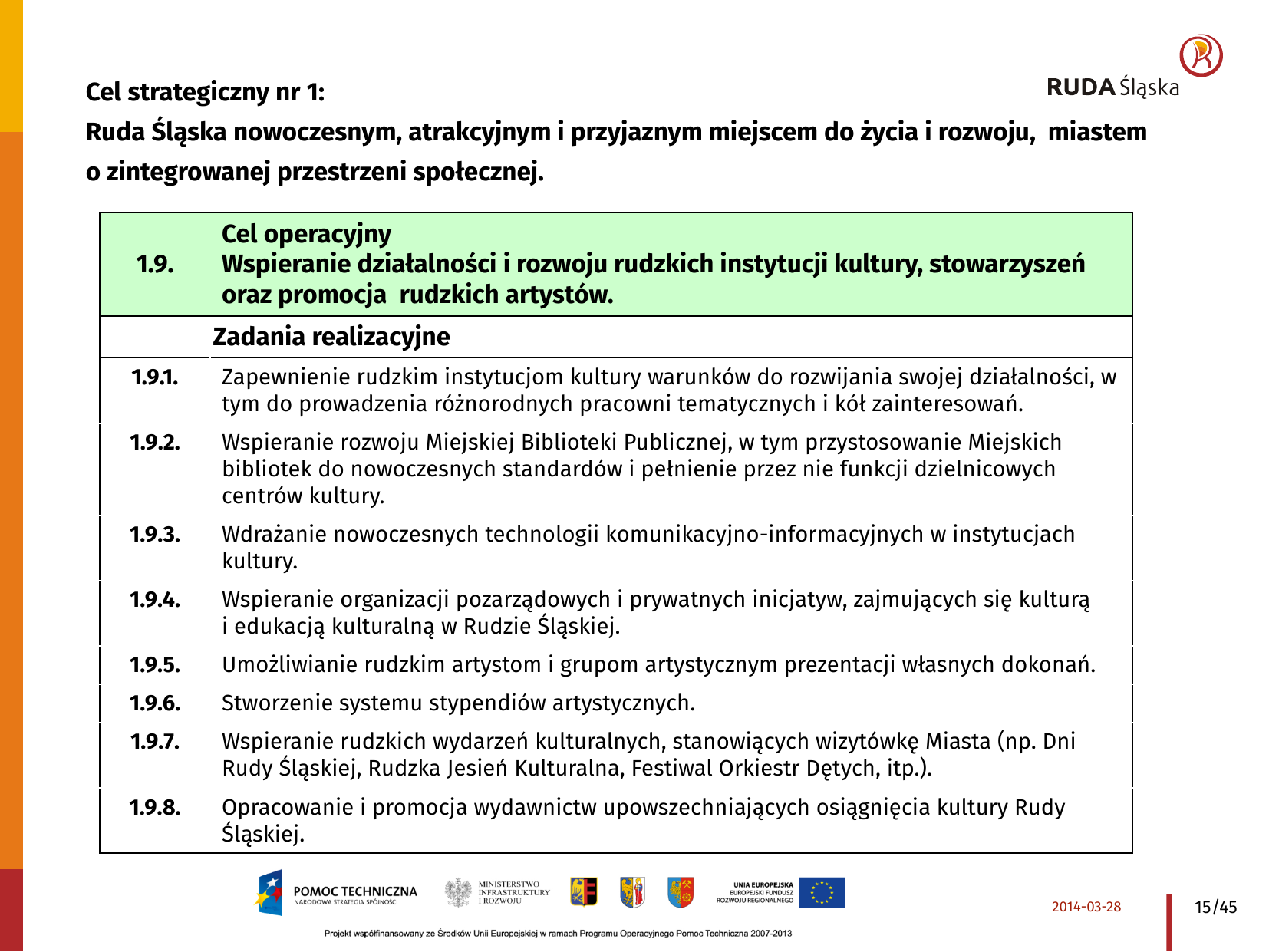

Cel strategiczny nr 1:
Ruda Śląska nowoczesnym, atrakcyjnym i przyjaznym miejscem do życia i rozwoju,  miastem
o zintegrowanej przestrzeni społecznej.
| 1.9. | Cel operacyjny Wspieranie działalności i rozwoju rudzkich instytucji kultury, stowarzyszeń oraz promocja rudzkich artystów. |
| --- | --- |
| Zadania realizacyjne |  |
| 1.9.1. | Zapewnienie rudzkim instytucjom kultury warunków do rozwijania swojej działalności, w tym do prowadzenia różnorodnych pracowni tematycznych i kół zainteresowań. |
| 1.9.2. | Wspieranie rozwoju Miejskiej Biblioteki Publicznej, w tym przystosowanie Miejskich bibliotek do nowoczesnych standardów i pełnienie przez nie funkcji dzielnicowych centrów kultury. |
| 1.9.3. | Wdrażanie nowoczesnych technologii komunikacyjno-informacyjnych w instytucjach kultury. |
| 1.9.4. | Wspieranie organizacji pozarządowych i prywatnych inicjatyw, zajmujących się kulturą i edukacją kulturalną w Rudzie Śląskiej. |
| 1.9.5. | Umożliwianie rudzkim artystom i grupom artystycznym prezentacji własnych dokonań. |
| 1.9.6. | Stworzenie systemu stypendiów artystycznych. |
| 1.9.7. | Wspieranie rudzkich wydarzeń kulturalnych, stanowiących wizytówkę Miasta (np. Dni Rudy Śląskiej, Rudzka Jesień Kulturalna, Festiwal Orkiestr Dętych, itp.). |
| 1.9.8. | Opracowanie i promocja wydawnictw upowszechniających osiągnięcia kultury Rudy Śląskiej. |
2014-03-28